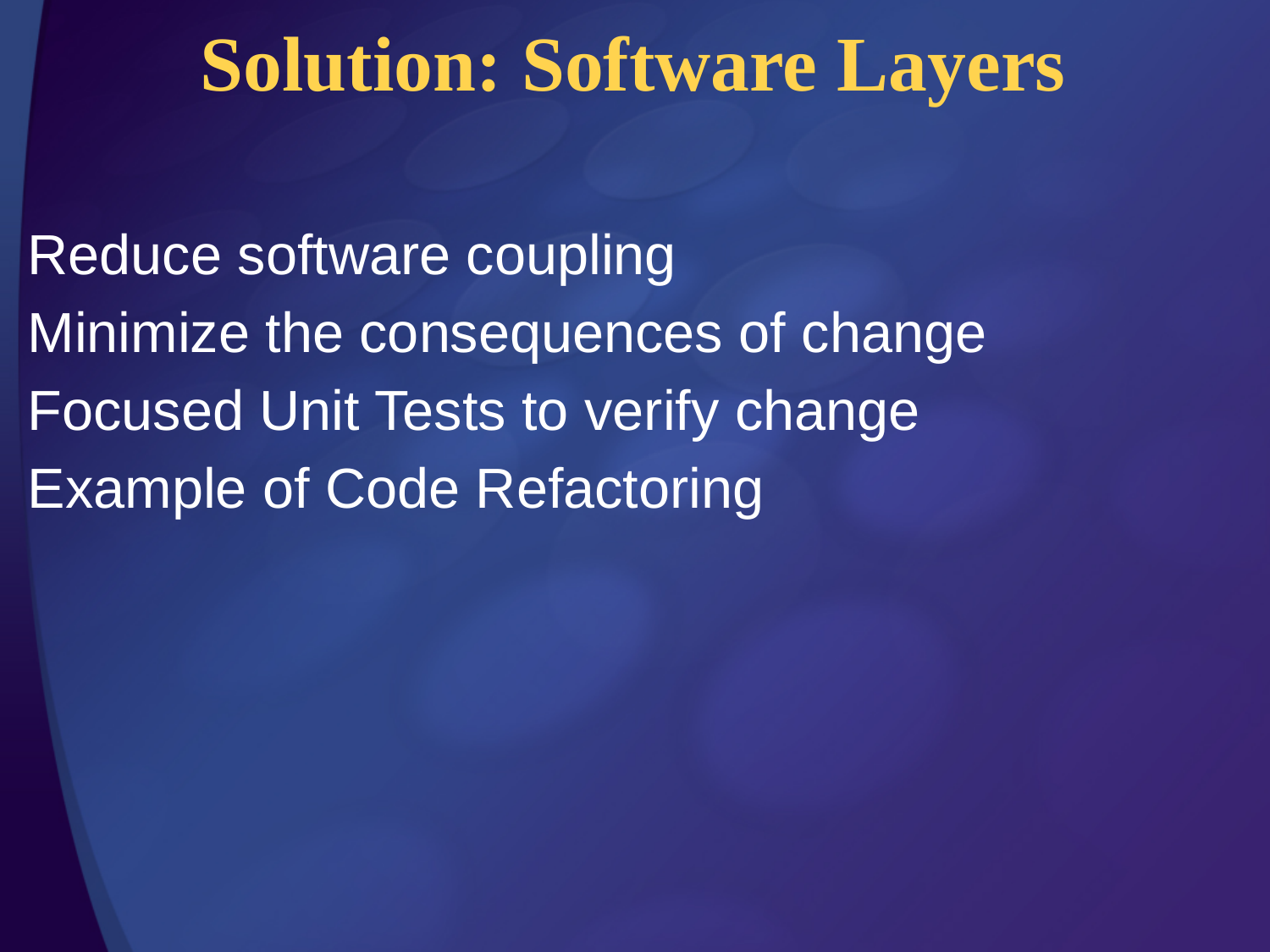

# Solution: Software Layers
Reduce software coupling
Minimize the consequences of change
Focused Unit Tests to verify change
Example of Code Refactoring